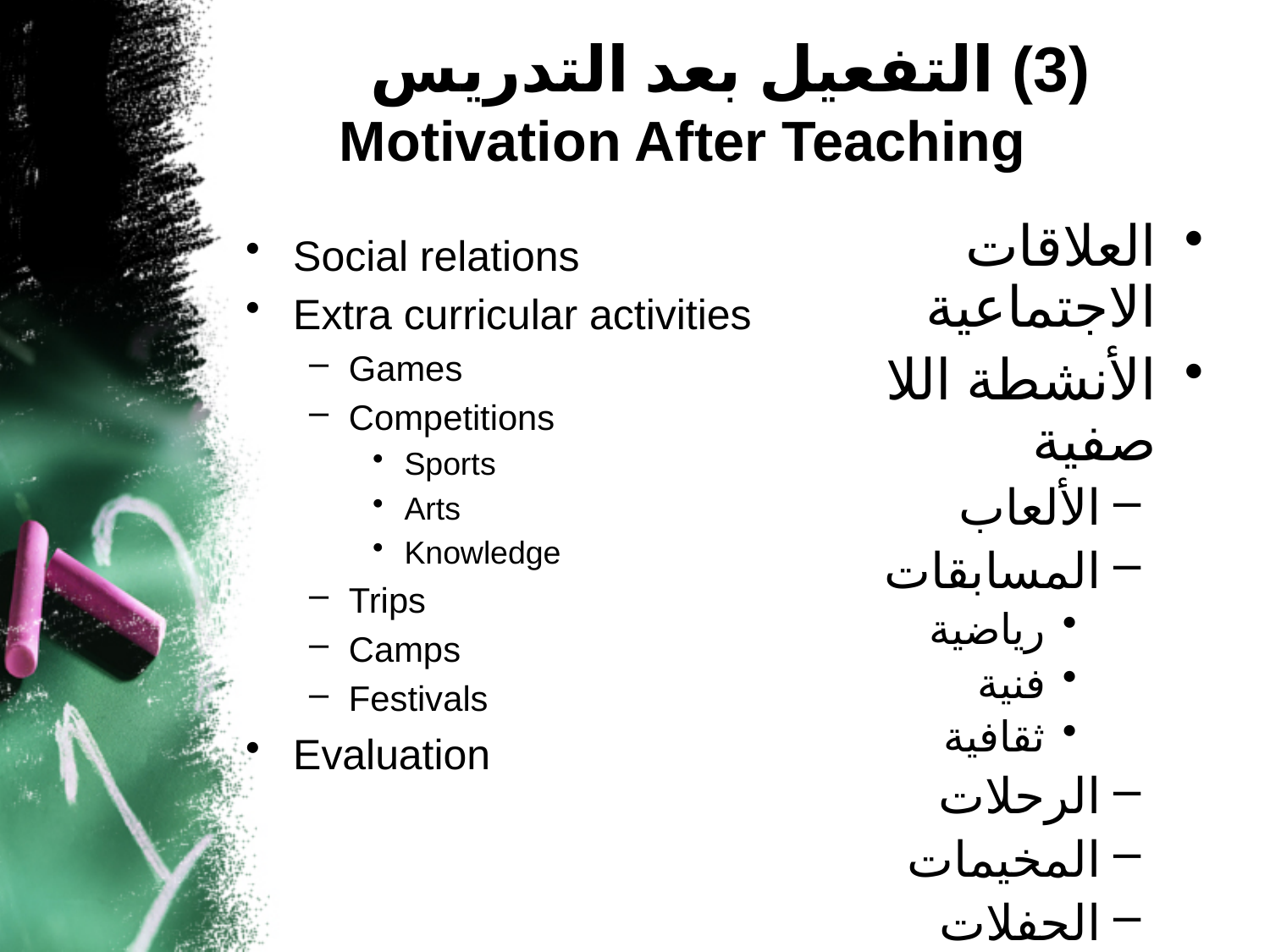

(3) التفعيل بعد التدريس
Motivation After Teaching
العلاقات الاجتماعية
الأنشطة اللا صفية
الألعاب
المسابقات
رياضية
فنية
ثقافية
الرحلات
المخيمات
الحفلات
التقويم
Social relations
Extra curricular activities
Games
Competitions
Sports
Arts
Knowledge
Trips
Camps
Festivals
Evaluation